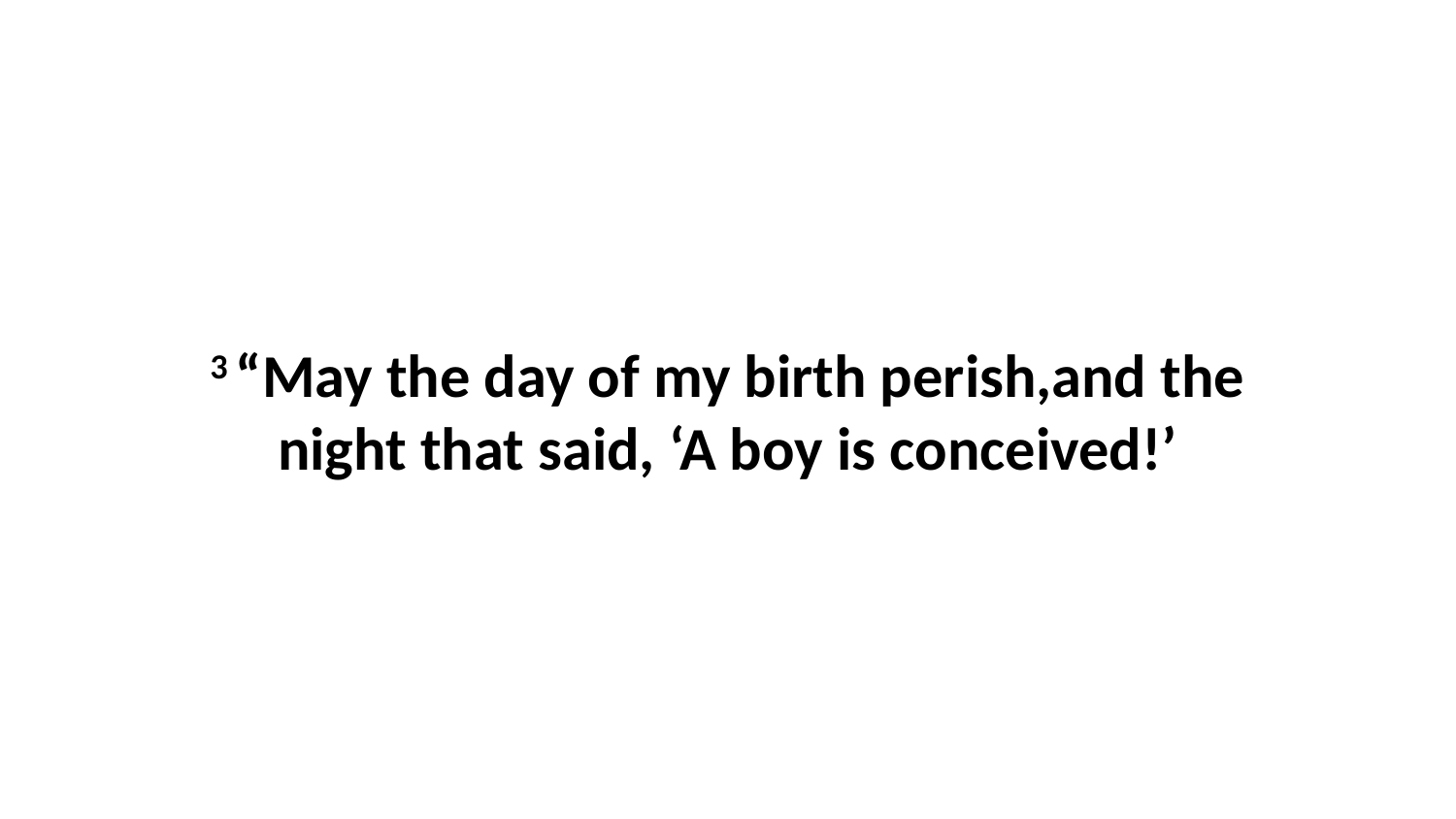

3 “May the day of my birth perish,and the night that said, ‘A boy is conceived!’